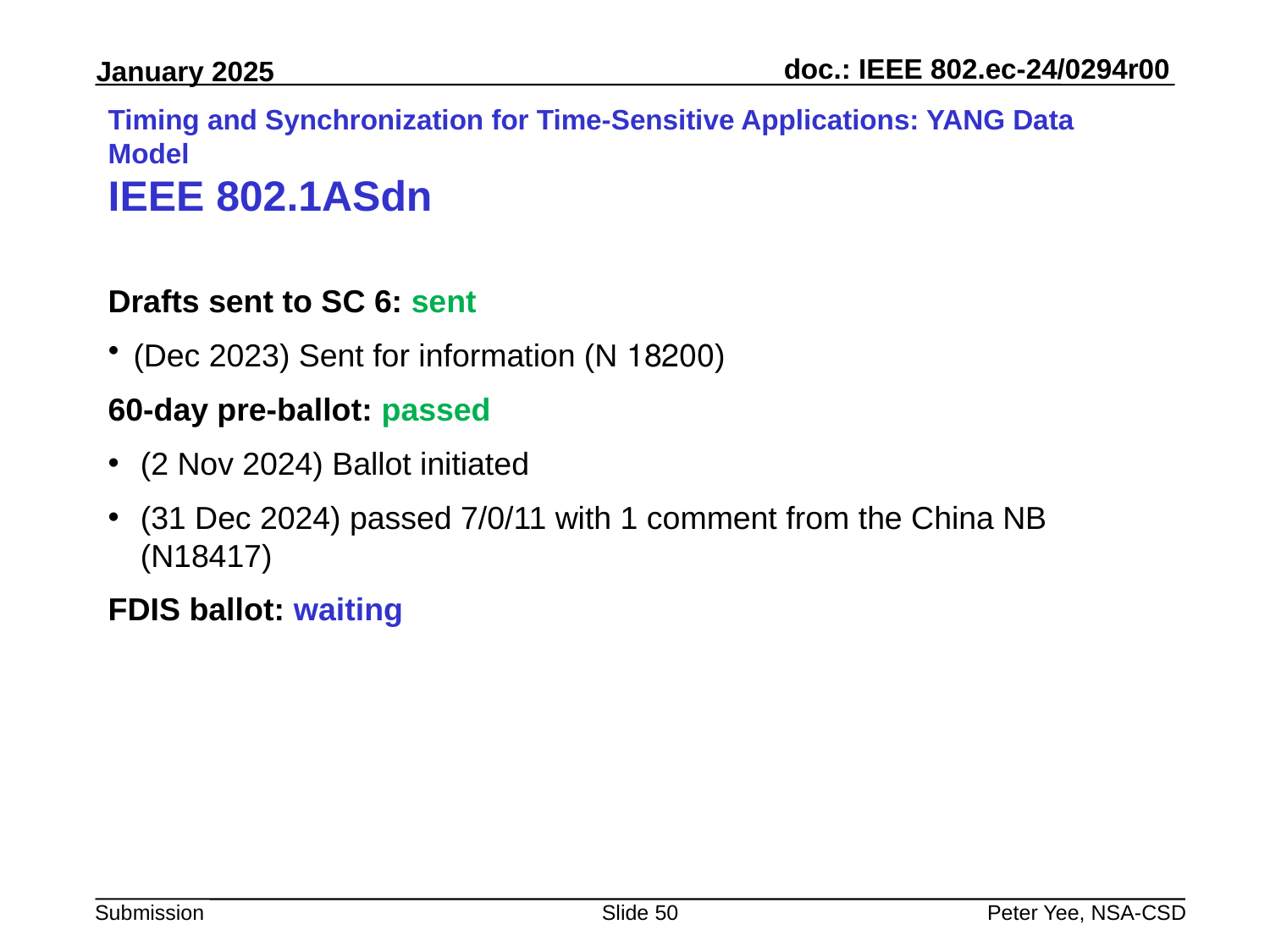

# Timing and Synchronization for Time-Sensitive Applications: YANG Data Model IEEE 802.1ASdn
Drafts sent to SC 6: sent
(Dec 2023) Sent for information (N 18200)
60-day pre-ballot: passed
(2 Nov 2024) Ballot initiated
(31 Dec 2024) passed 7/0/11 with 1 comment from the China NB (N18417)
FDIS ballot: waiting

Slide 50
Peter Yee, NSA-CSD